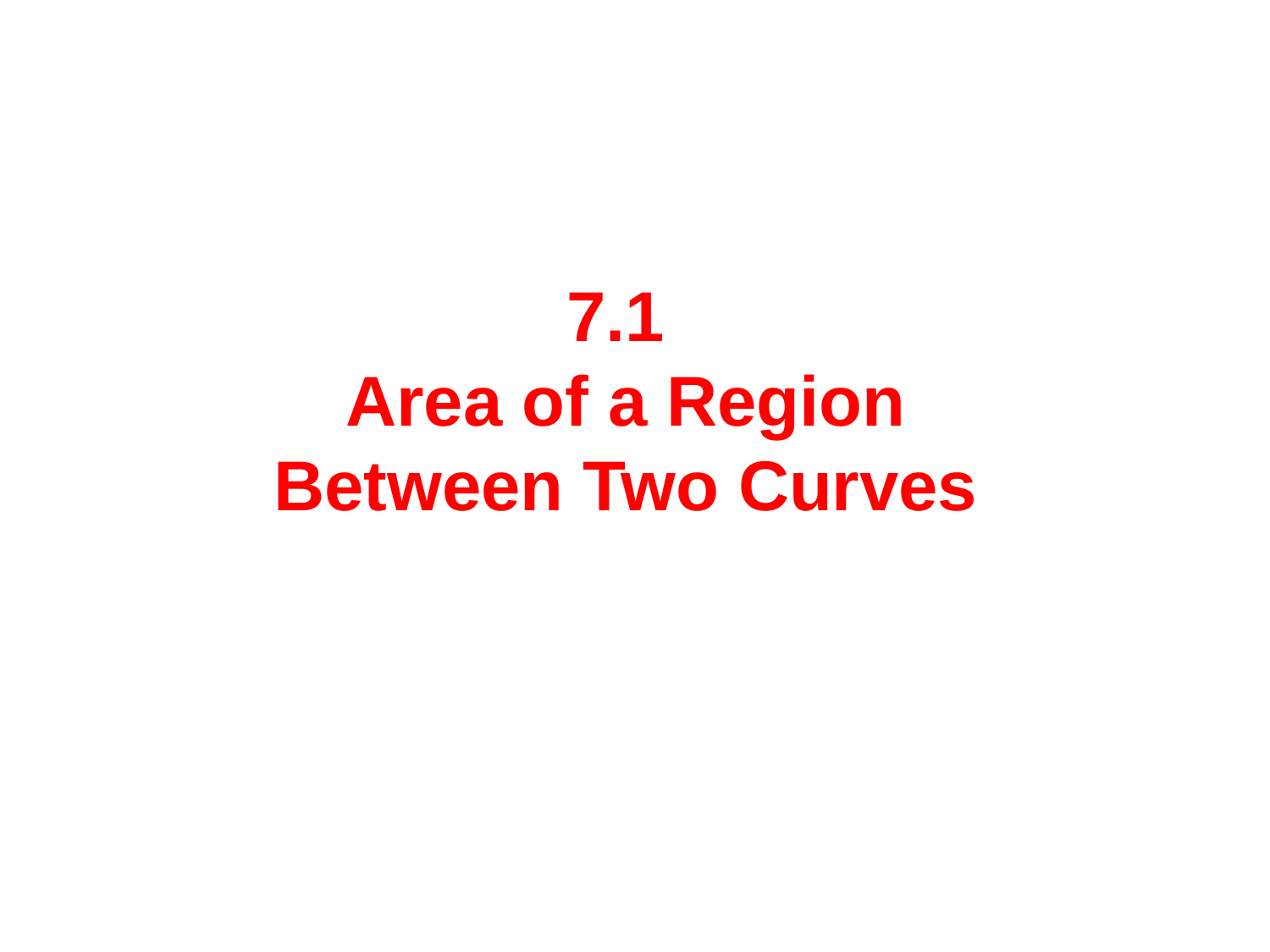

7.1
Area of a Region
Between Two Curves